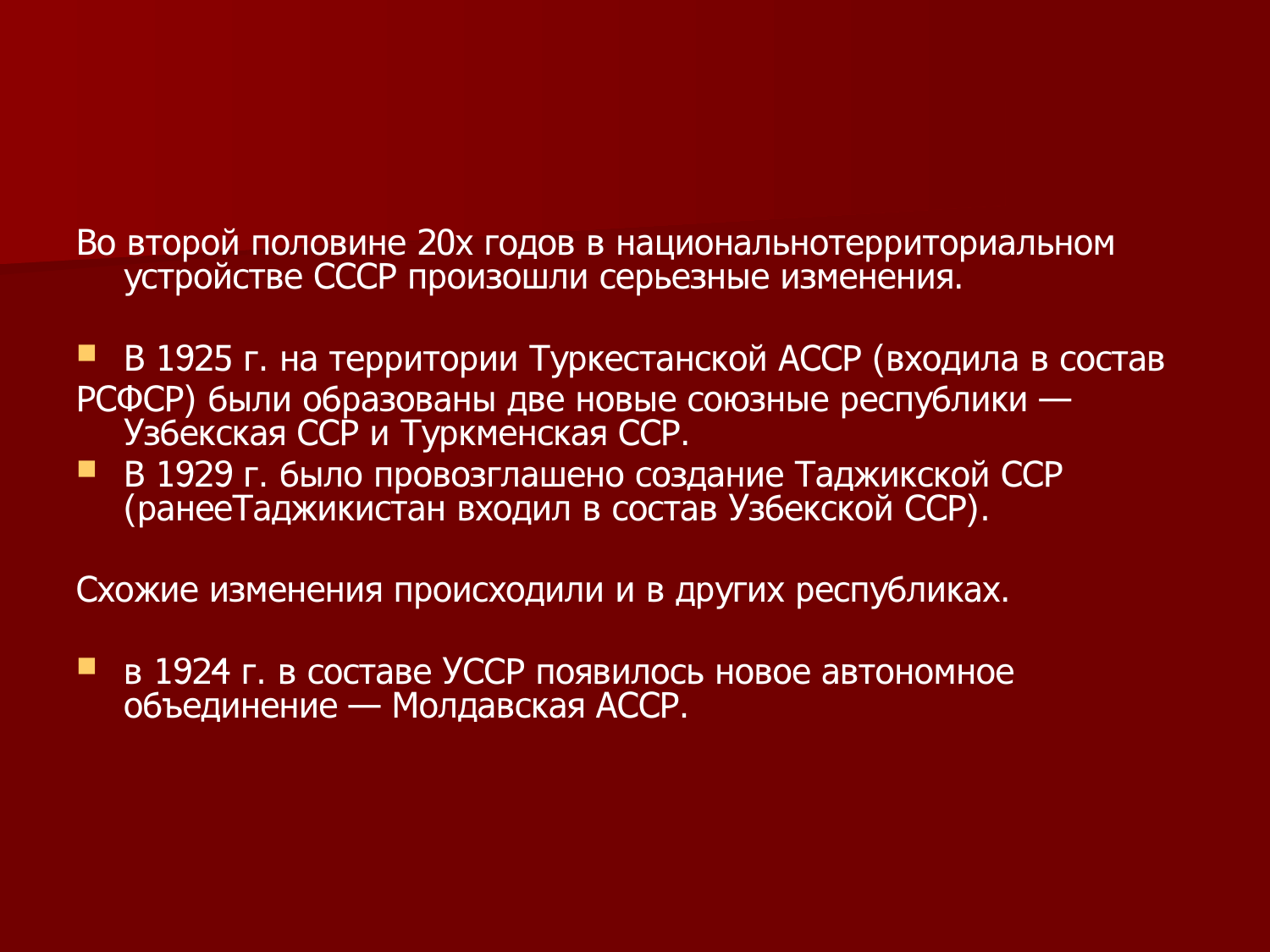

#
Во второй половине 20х годов в национальнотерриториальном устройстве СССР произошли серьезные изменения.

В 1925 г. на территории Туркестанской АССР (входила в состав
РСФСР) были образованы две новые союзные республики — Узбекская ССР и Туркменская ССР.
В 1929 г. было провозглашено создание Таджикской ССР (ранееТаджикистан входил в состав Узбекской ССР).

Схожие изменения происходили и в других республиках.

в 1924 г. в составе УССР появилось новое автономное объединение — Молдавская АССР.